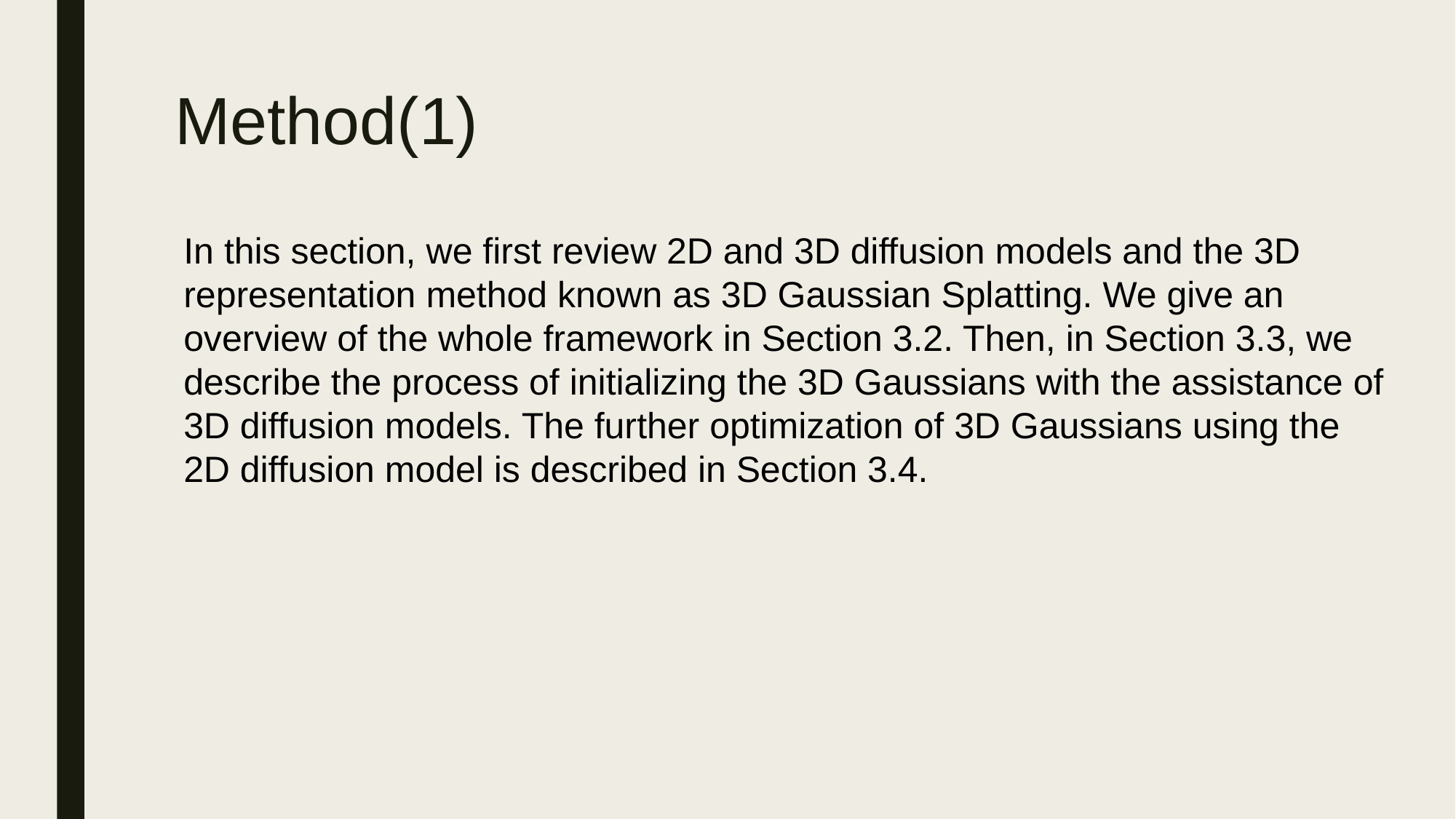

# Method(1)

In this section, we first review 2D and 3D diffusion models and the 3D representation method known as 3D Gaussian Splatting. We give an overview of the whole framework in Section 3.2. Then, in Section 3.3, we describe the process of initializing the 3D Gaussians with the assistance of 3D diffusion models. The further optimization of 3D Gaussians using the 2D diffusion model is described in Section 3.4.